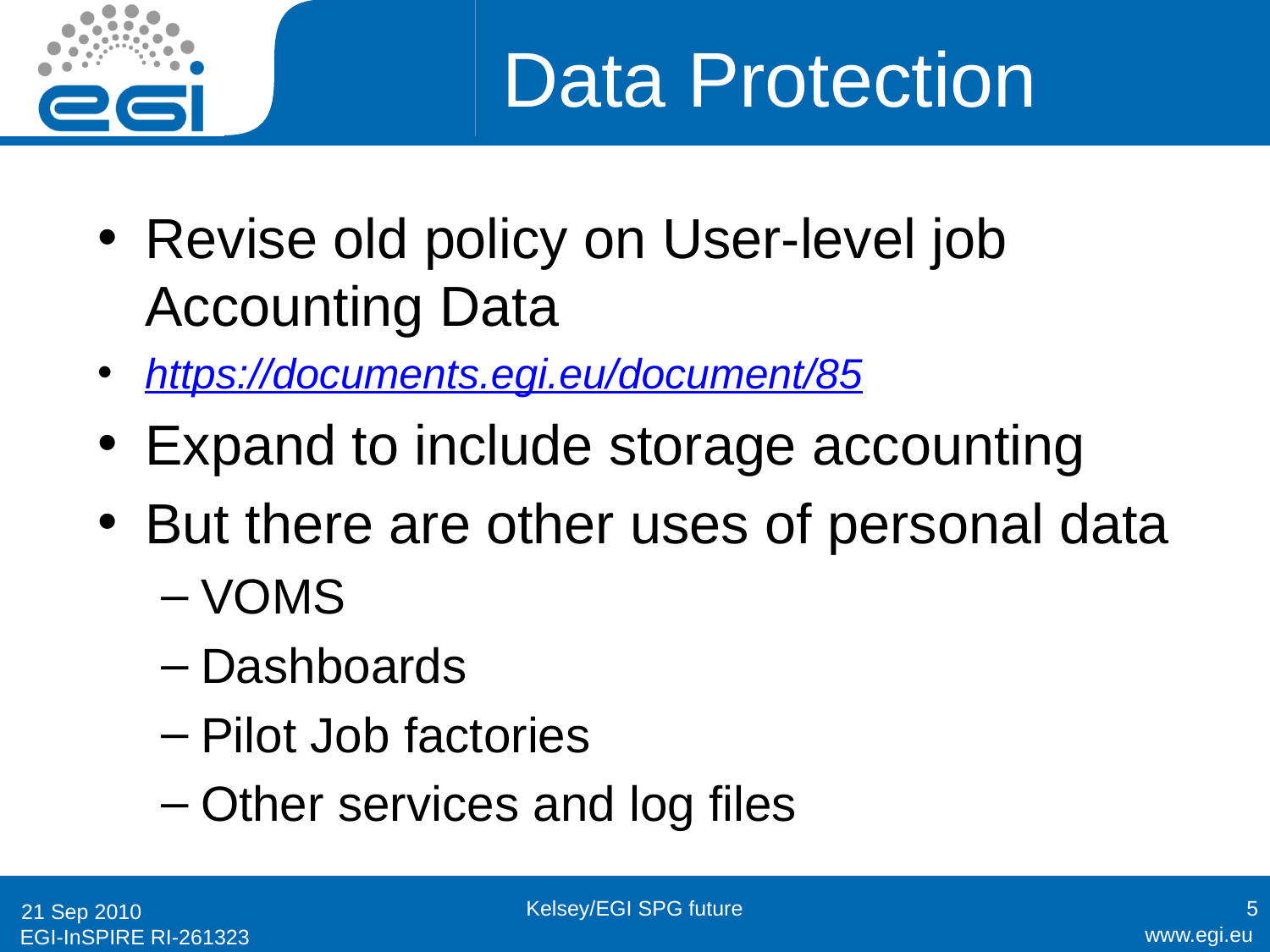

# Data Protection
Revise old policy on User-level job Accounting Data
https://documents.egi.eu/document/85
Expand to include storage accounting
But there are other uses of personal data
VOMS
Dashboards
Pilot Job factories
Other services and log files
Kelsey/EGI SPG future
5
21 Sep 2010